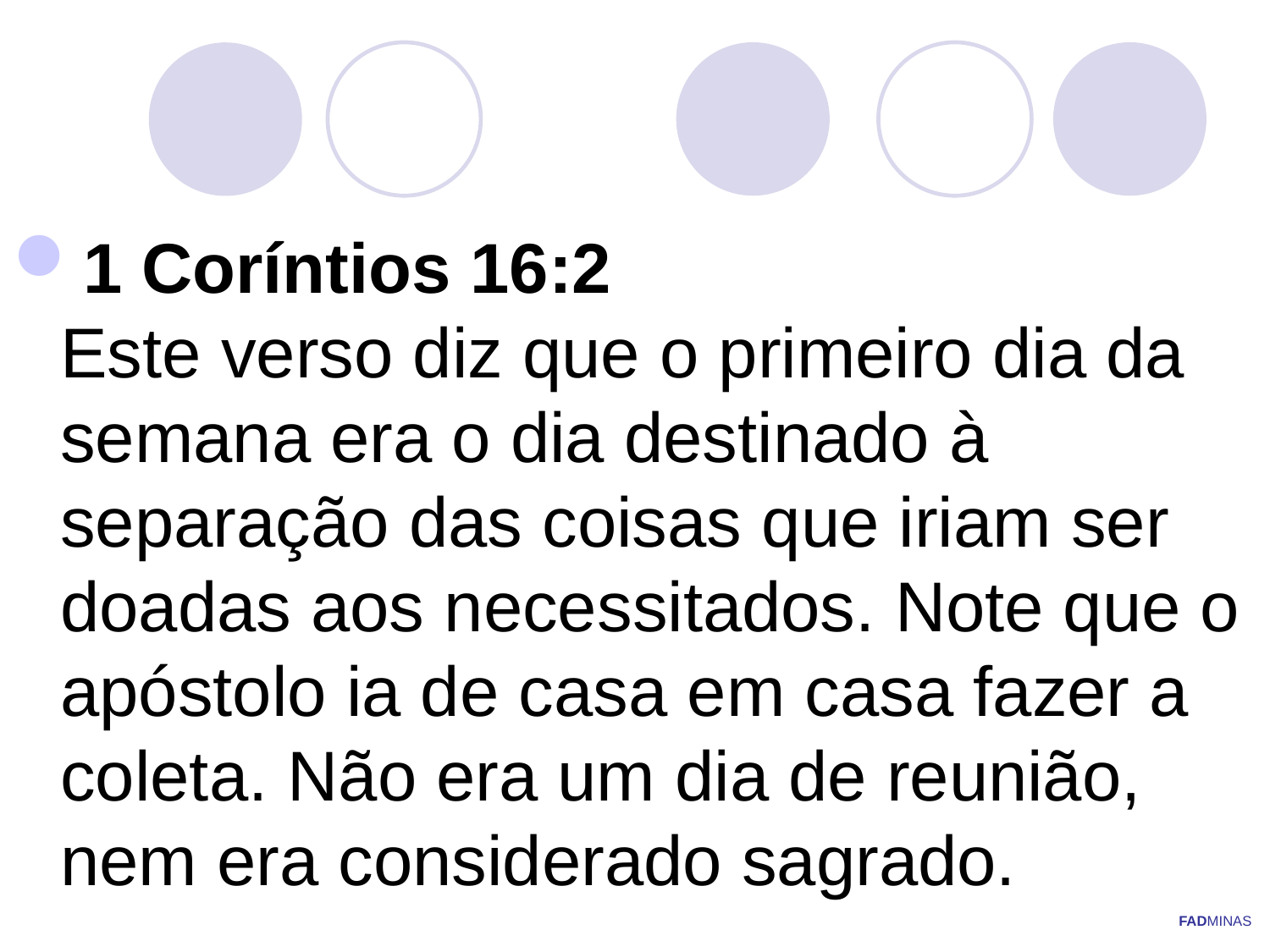

1 Coríntios 16:2
Este verso diz que o primeiro dia da semana era o dia destinado à separação das coisas que iriam ser doadas aos necessitados. Note que o apóstolo ia de casa em casa fazer a coleta. Não era um dia de reunião, nem era considerado sagrado.
FADMINAS